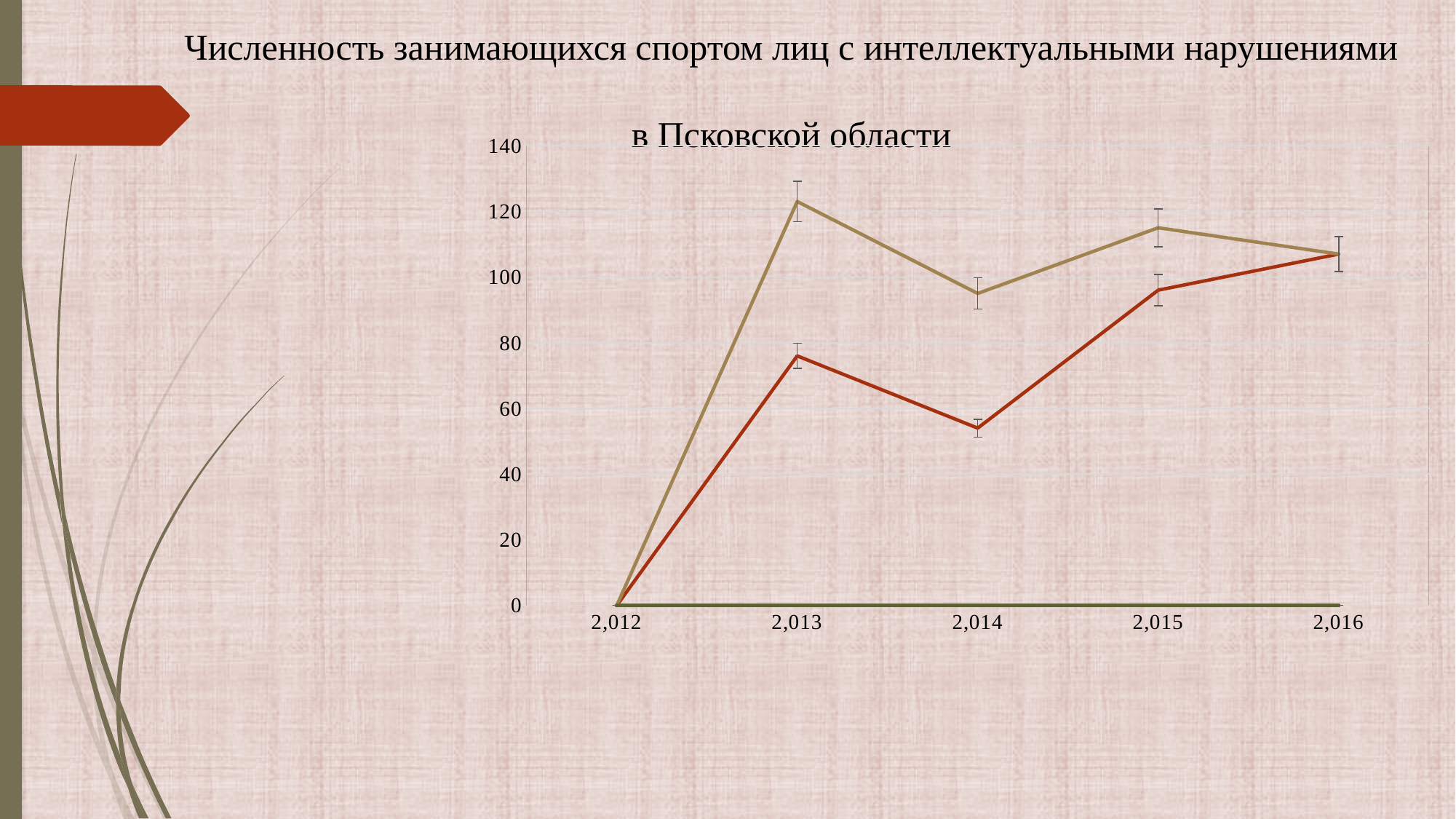

# Численность занимающихся спортом лиц с интеллектуальными нарушениями в Псковской области

### Chart

| Category | Общая численность занимающихся спортом ЛИН в субъекте | Спортивно-оздоровительный этап | Этап начальной подготовки | Тренировочный этап | Этап спортивного совершенствования | Этап высшего спортивного мастерства |
|---|---|---|---|---|---|---|
| 2012 | 0.0 | 0.0 | 0.0 | 0.0 | 0.0 | 0.0 |
| 2013 | 76.0 | 123.0 | 0.0 | 0.0 | 0.0 | 0.0 |
| 2014 | 54.0 | 95.0 | 0.0 | 0.0 | 0.0 | 0.0 |
| 2015 | 96.0 | 115.0 | 0.0 | 0.0 | 0.0 | 0.0 |
| 2016 | 107.0 | 107.0 | 0.0 | 0.0 | 0.0 | 0.0 |